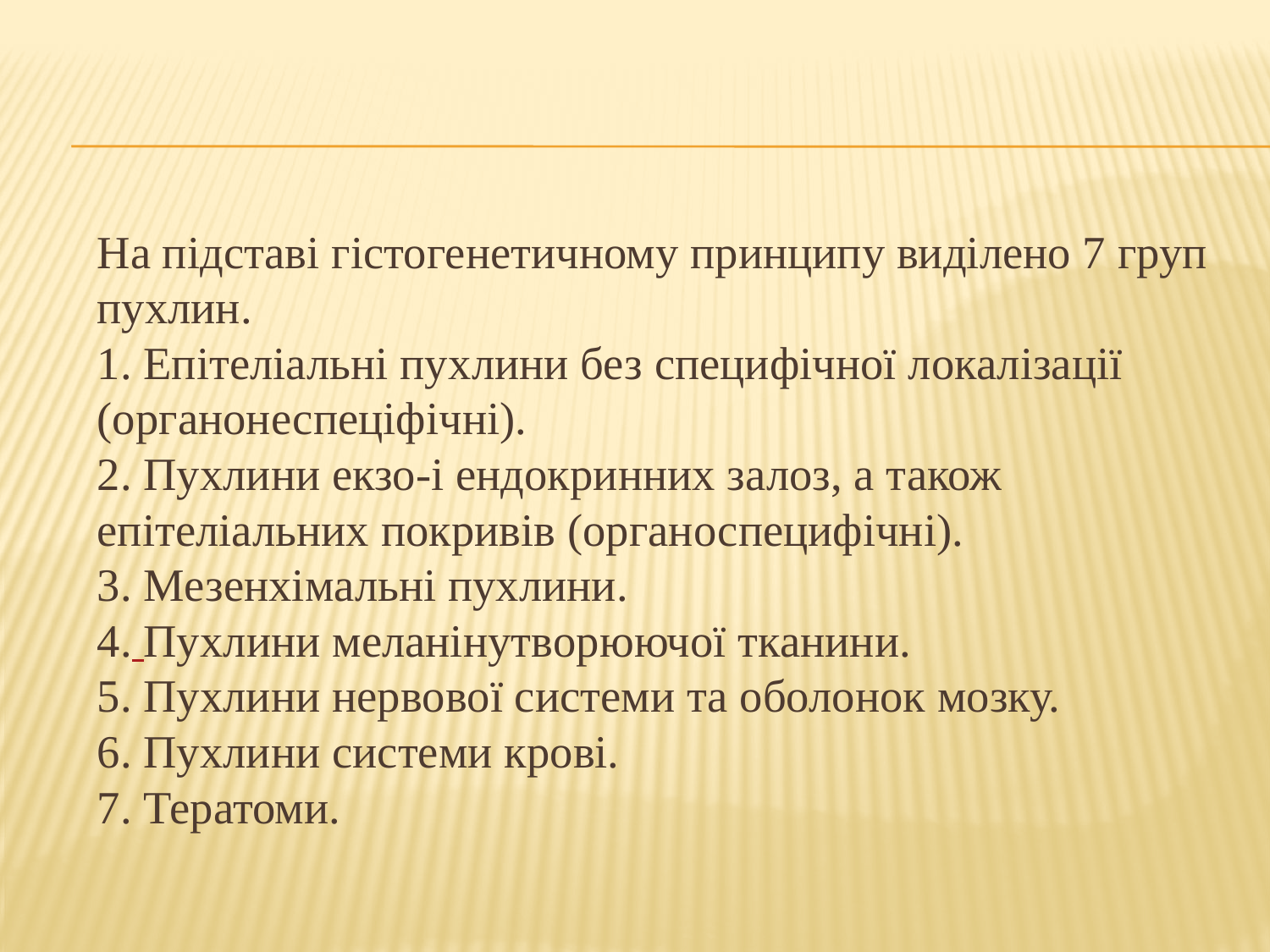

#
		На підставі гістогенетичному принципу виділено 7 груп пухлин.
1. Епітеліальні пухлини без специфічної локалізації (органонеспеціфічні).
2. Пухлини екзо-і ендокринних залоз, а також епітеліальних покривів (органоспецифічні).
3. Мезенхімальні пухлини.
4. Пухлини меланінутворюючої тканини.
5. Пухлини нервової системи та оболонок мозку.
6. Пухлини системи крові.
7. Тератоми.